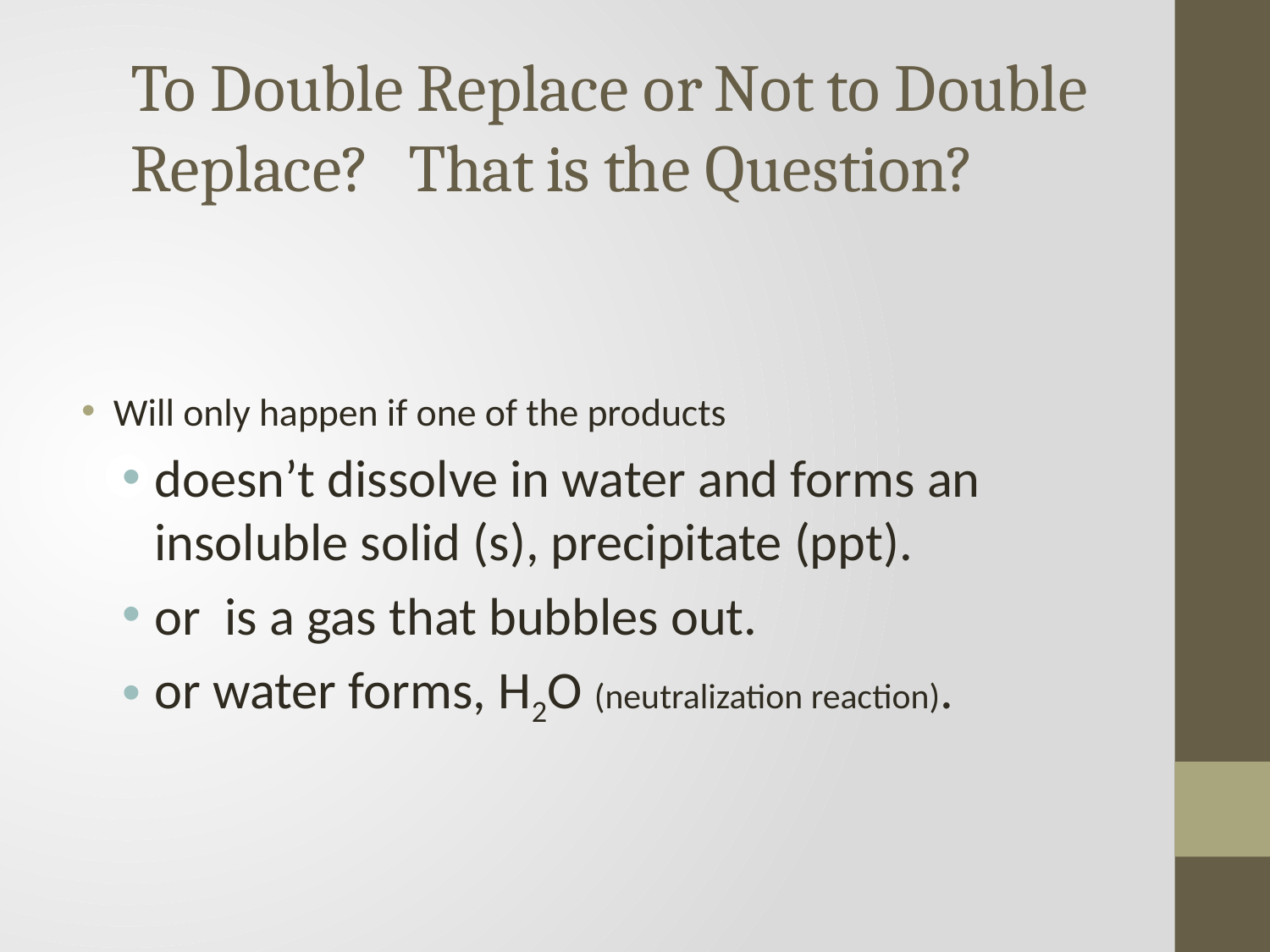

# To Double Replace or Not to Double Replace?   That is the Question?
Will only happen if one of the products
doesn’t dissolve in water and forms an insoluble solid (s), precipitate (ppt).
or  is a gas that bubbles out.
or water forms, H2O (neutralization reaction).